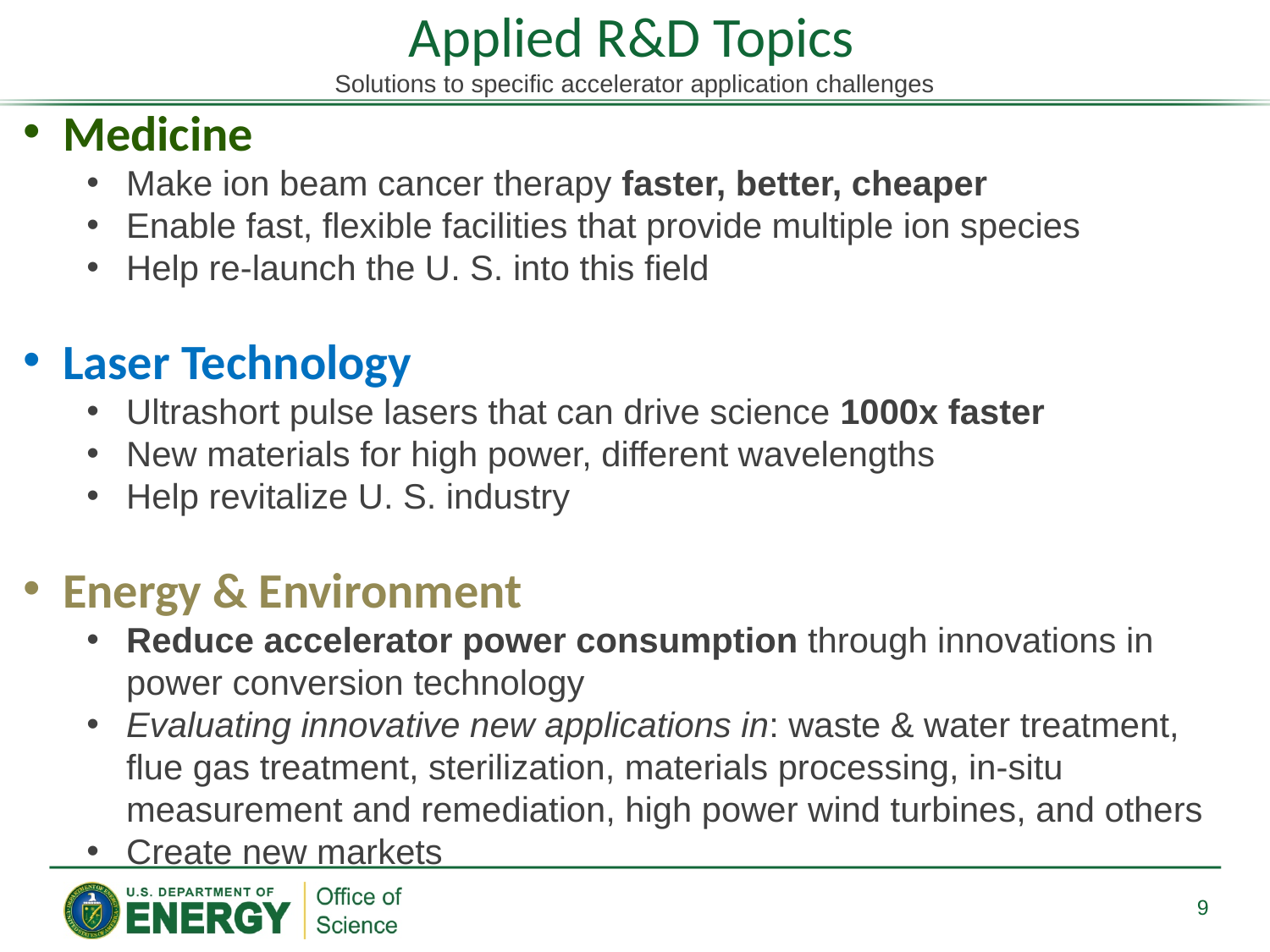

Applied R&D Topics
Solutions to specific accelerator application challenges
Medicine
Make ion beam cancer therapy faster, better, cheaper
Enable fast, flexible facilities that provide multiple ion species
Help re-launch the U. S. into this field

Laser Technology
Ultrashort pulse lasers that can drive science 1000x faster
New materials for high power, different wavelengths
Help revitalize U. S. industry

Energy & Environment
Reduce accelerator power consumption through innovations in power conversion technology
Evaluating innovative new applications in: waste & water treatment, flue gas treatment, sterilization, materials processing, in-situ measurement and remediation, high power wind turbines, and others
Create new markets

9